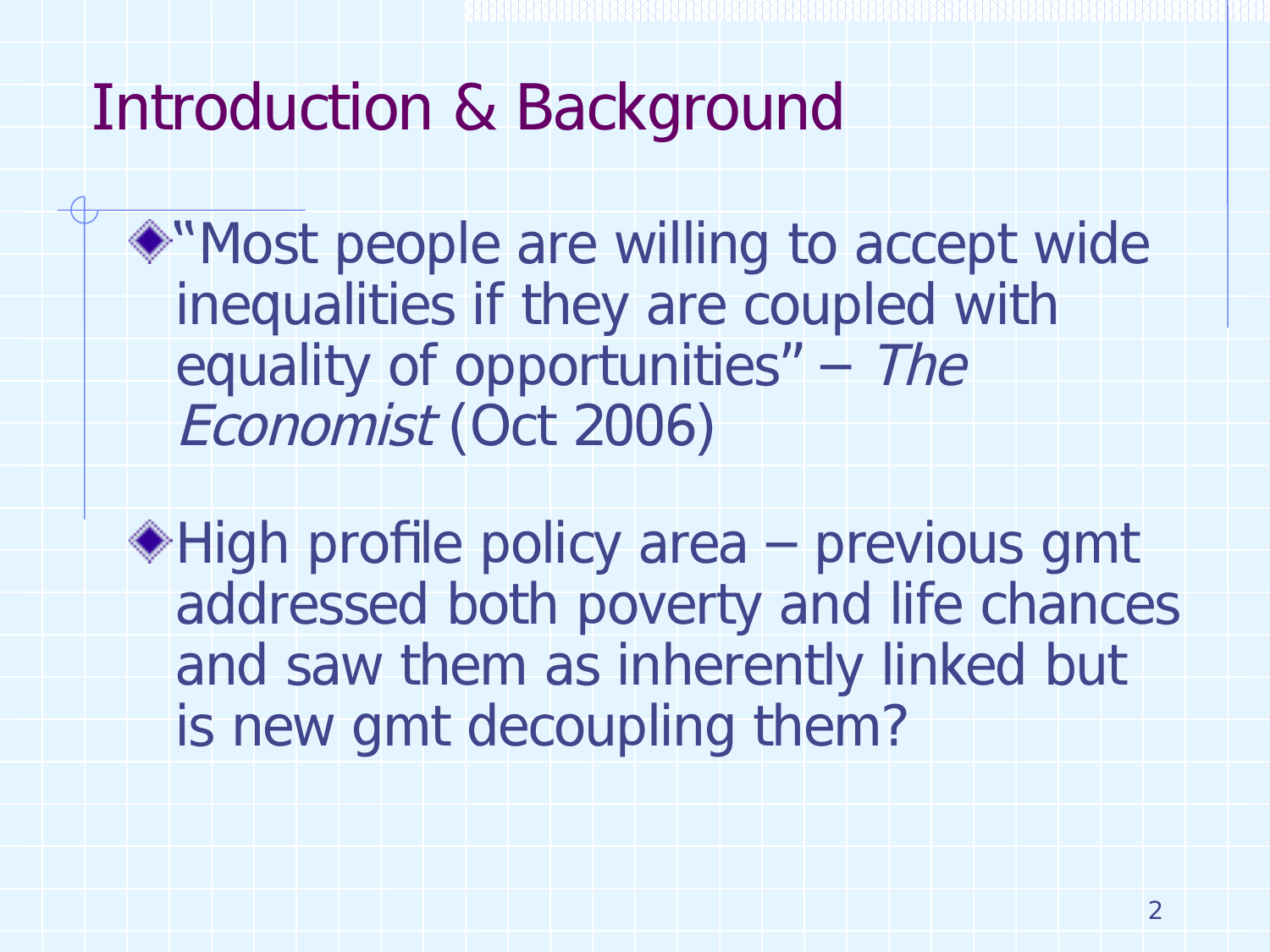

# Introduction & Background
“Most people are willing to accept wide inequalities if they are coupled with equality of opportunities” – The Economist (Oct 2006)

High profile policy area – previous gmt addressed both poverty and life chances and saw them as inherently linked but is new gmt decoupling them?
2